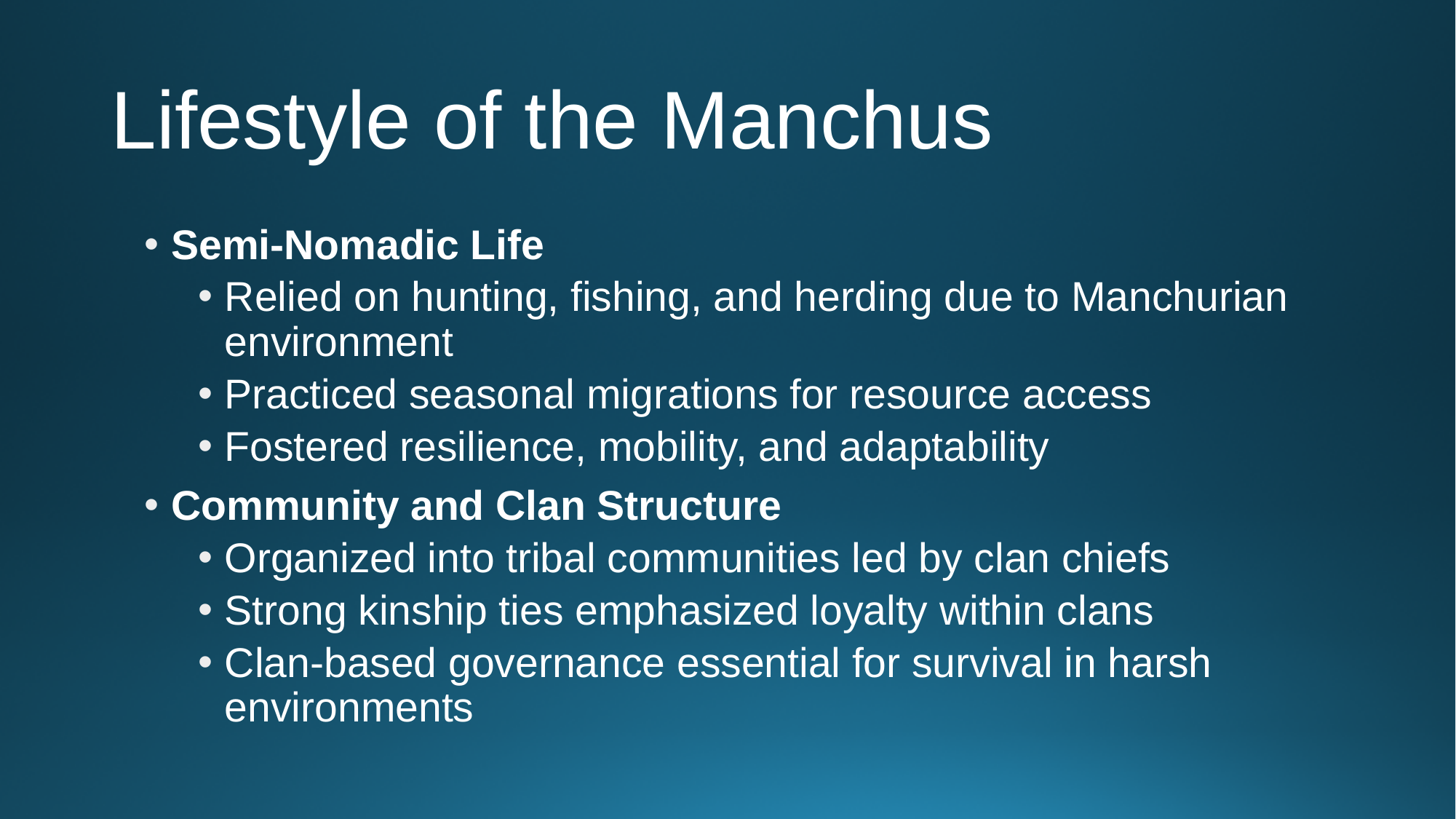

# Lifestyle of the Manchus
Semi-Nomadic Life
Relied on hunting, fishing, and herding due to Manchurian environment
Practiced seasonal migrations for resource access
Fostered resilience, mobility, and adaptability
Community and Clan Structure
Organized into tribal communities led by clan chiefs
Strong kinship ties emphasized loyalty within clans
Clan-based governance essential for survival in harsh environments